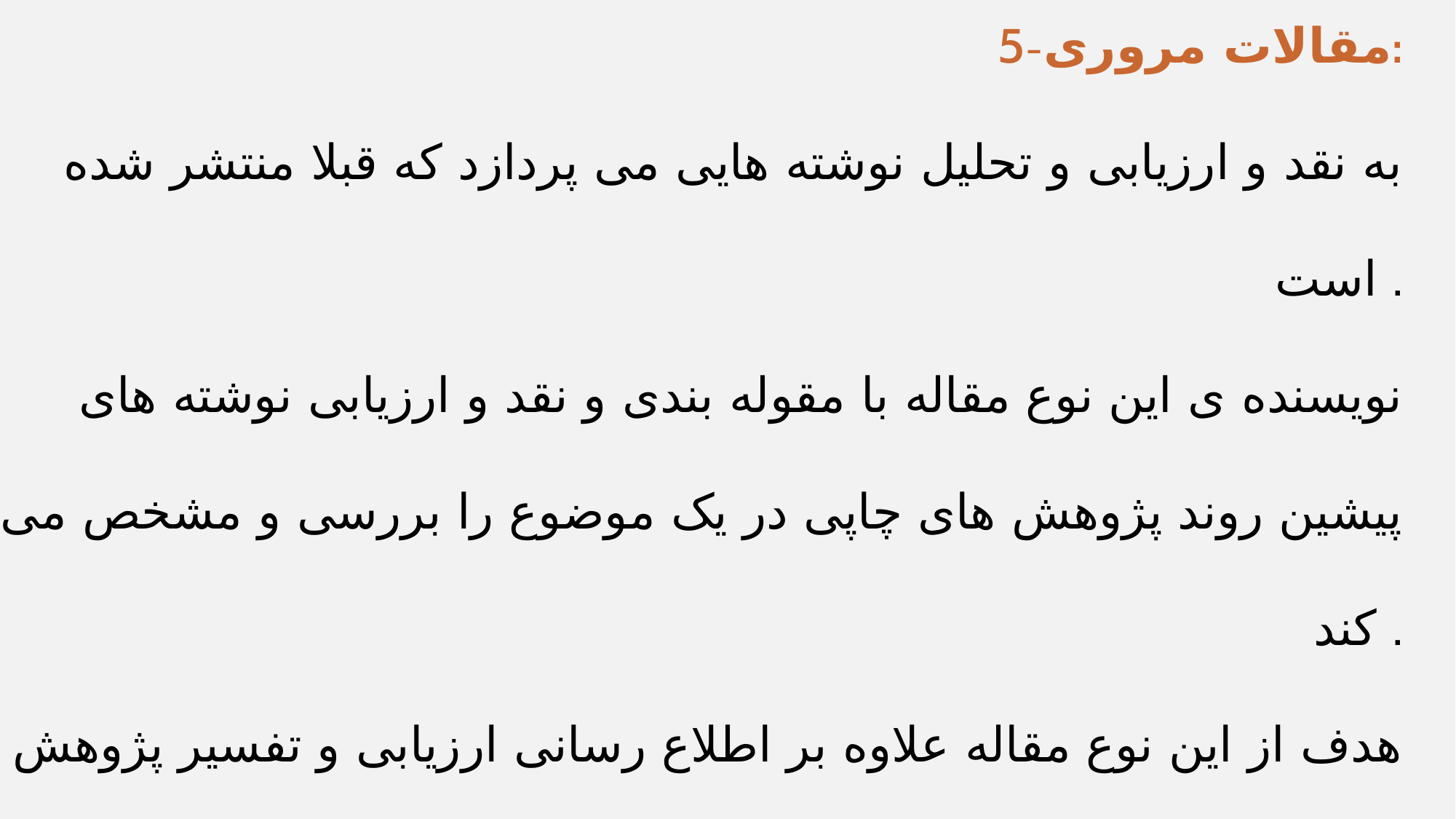

5-مقالات مروری:
به نقد و ارزیابی و تحلیل نوشته هایی می پردازد که قبلا منتشر شده است .
نویسنده ی این نوع مقاله با مقوله بندی و نقد و ارزیابی نوشته های پیشین روند پژوهش های چاپی در یک موضوع را بررسی و مشخص می کند .
هدف از این نوع مقاله علاوه بر اطلاع رسانی ارزیابی و تفسیر پژوهش ها نیز هست .
مقاله ی مروری را کسی می نویسد که موضوع مورد بحث اشراف کامل دارد .
معمولا سر دبیران نشریات علمی موضوع را انتخاب و به یک متخصص سرشناس و توانا سفارش نگارش می دهند .